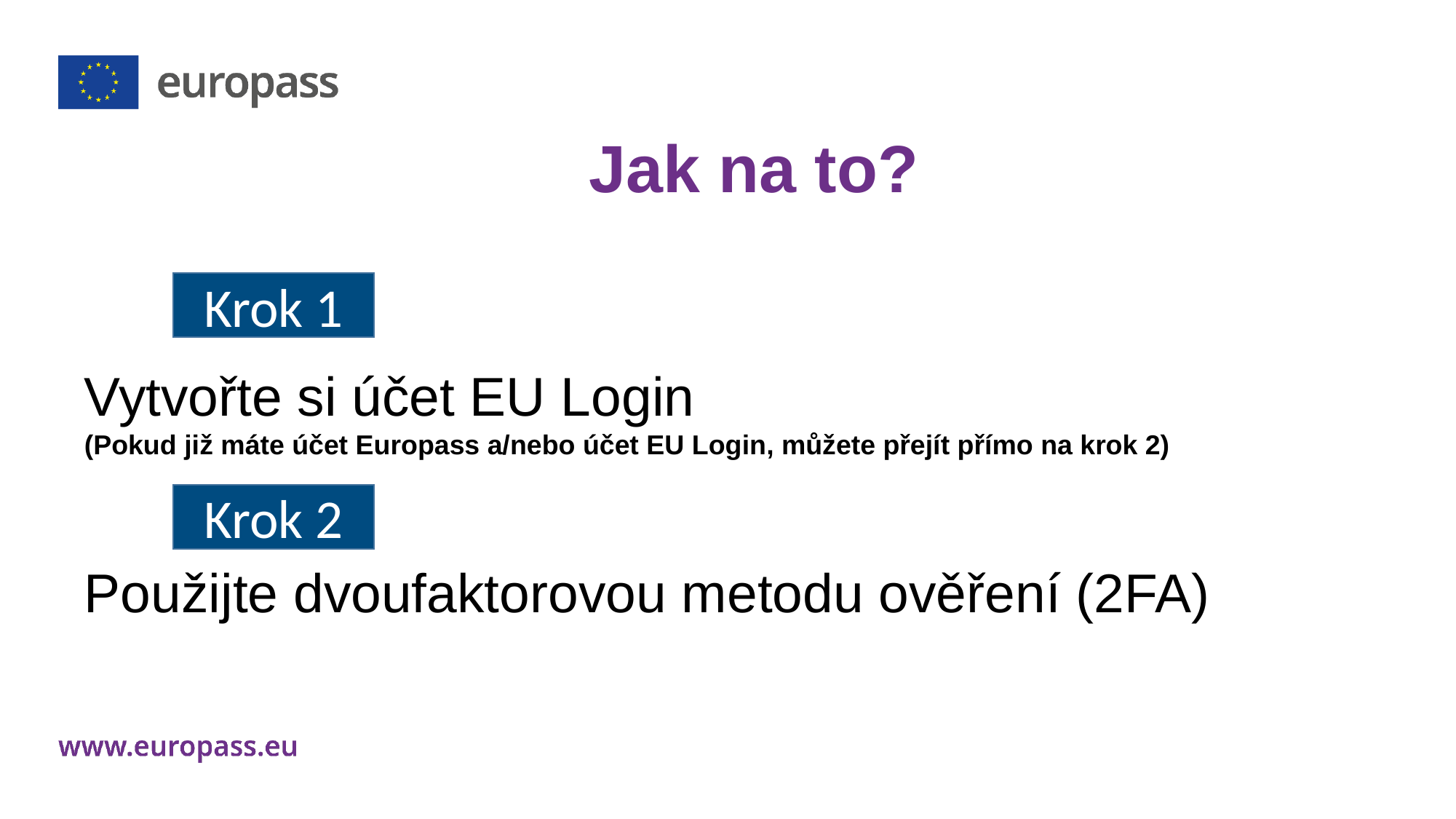

Jak na to?

Vytvořte si účet EU Login
(Pokud již máte účet Europass a/nebo účet EU Login, můžete přejít přímo na krok 2)

Použijte dvoufaktorovou metodu ověření (2FA)
Krok 1
Krok 2